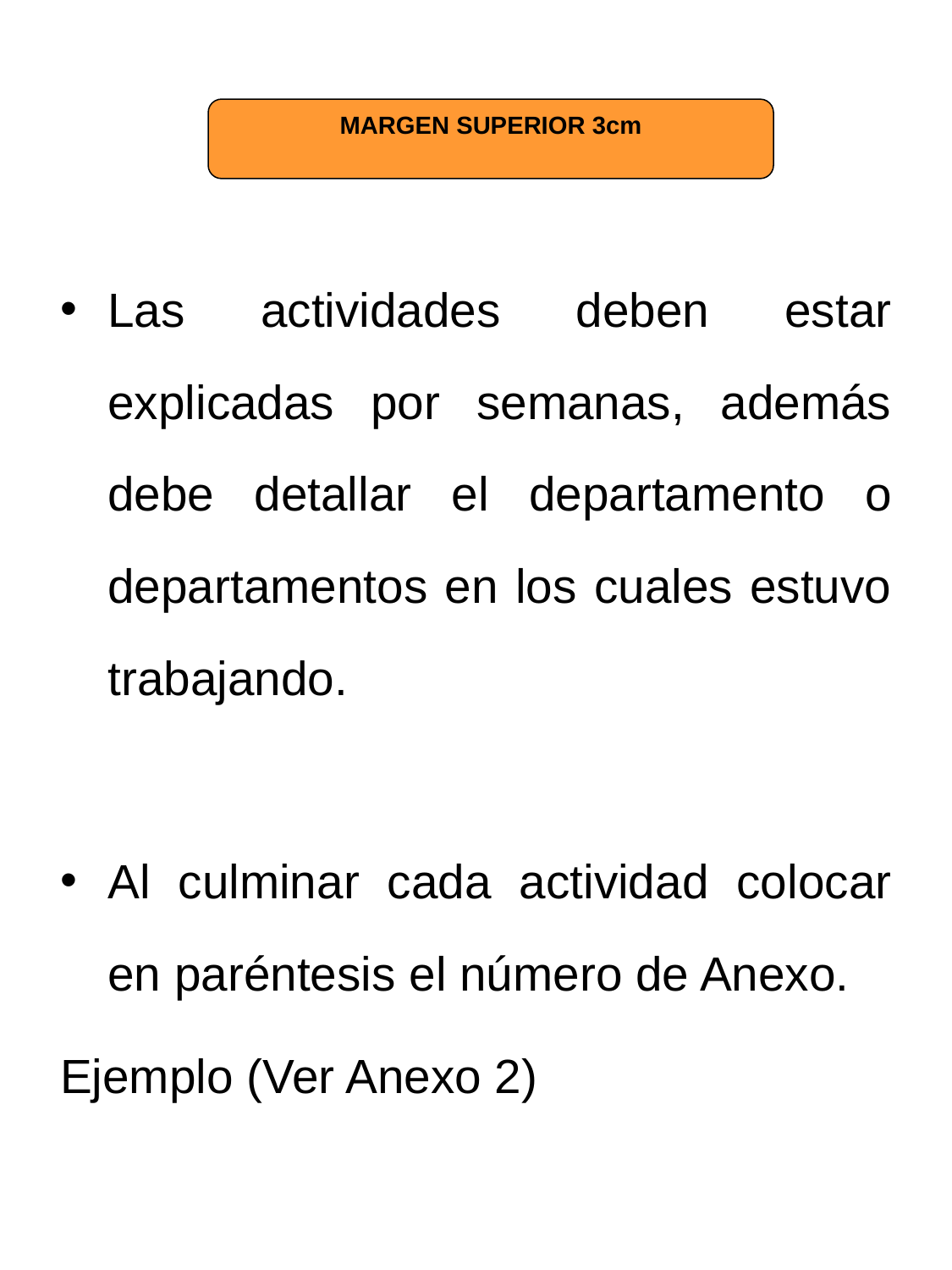

MARGEN SUPERIOR 3cm
Las actividades deben estar explicadas por semanas, además debe detallar el departamento o departamentos en los cuales estuvo trabajando.

Al culminar cada actividad colocar en paréntesis el número de Anexo.
Ejemplo (Ver Anexo 2)